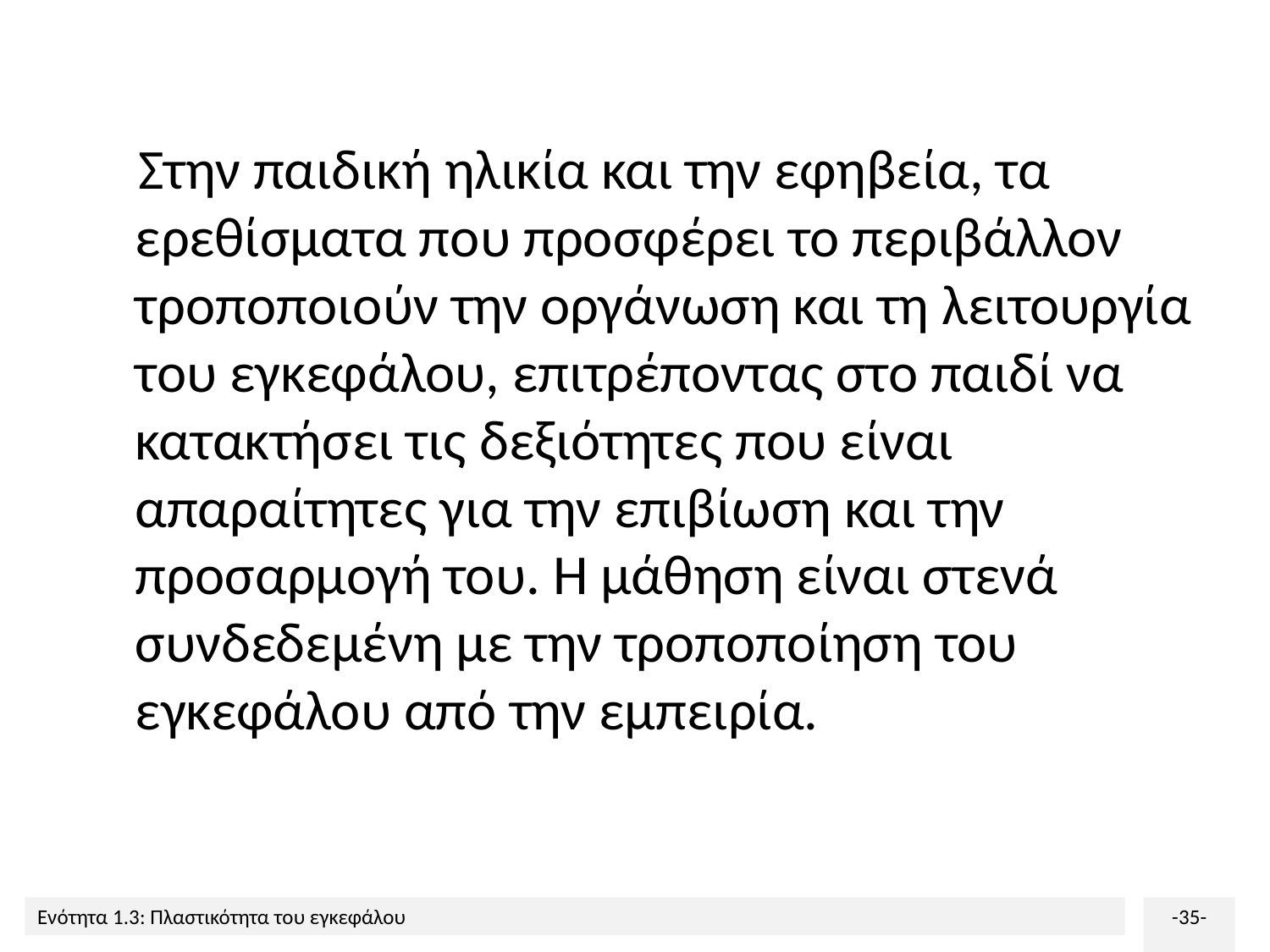

Στην παιδική ηλικία και την εφηβεία, τα ερεθίσματα που προσφέρει το περιβάλλον τροποποιούν την οργάνωση και τη λειτουργία του εγκεφάλου, επιτρέποντας στο παιδί να κατακτήσει τις δεξιότητες που είναι απαραίτητες για την επιβίωση και την προσαρμογή του. Η μάθηση είναι στενά συνδεδεμένη με την τροποποίηση του εγκεφάλου από την εμπειρία.